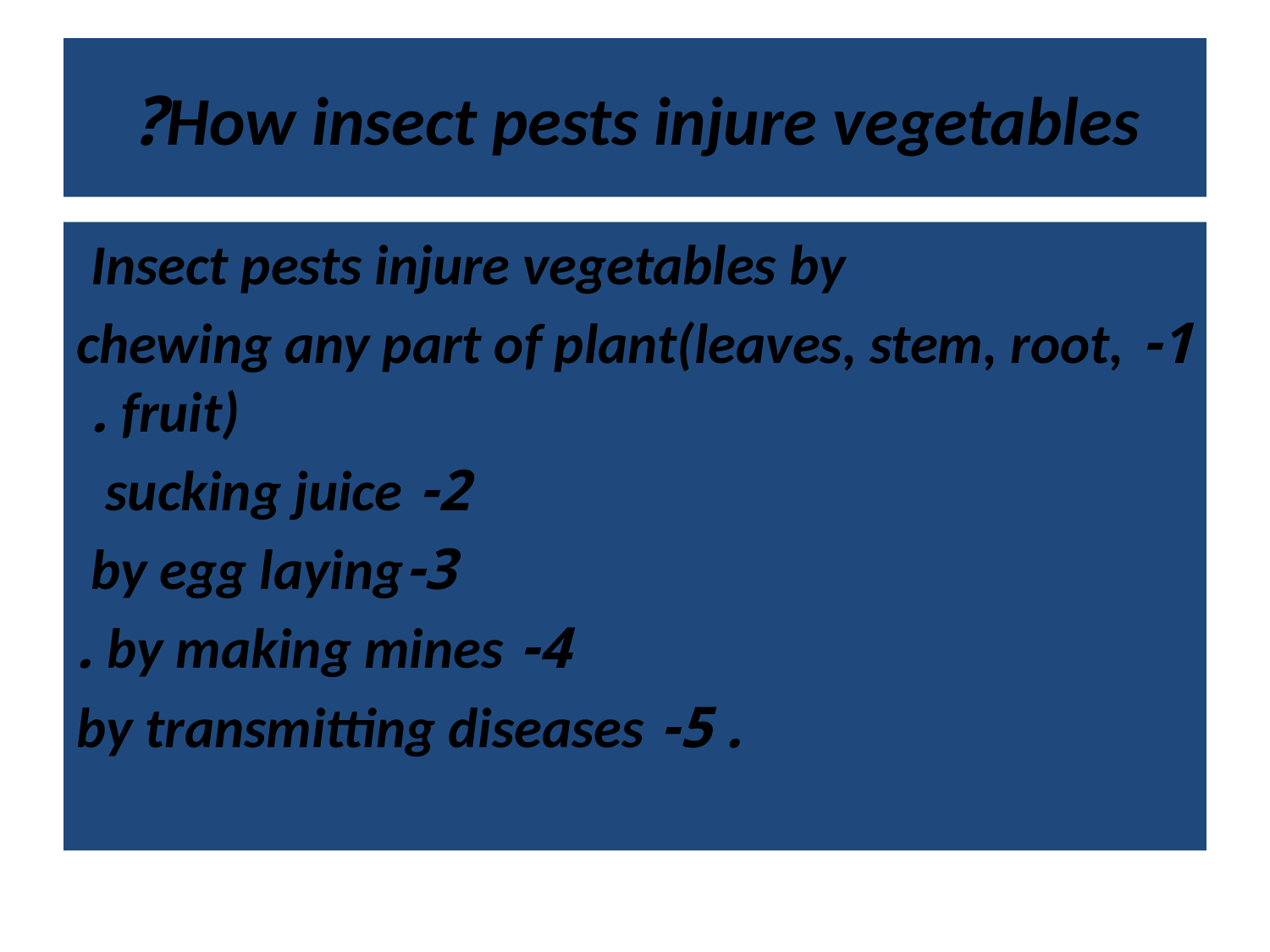

# How insect pests injure vegetables?
Insect pests injure vegetables by
1- chewing any part of plant(leaves, stem, root, fruit) .
2- sucking juice
3-by egg laying
 4- by making mines .
. 5- by transmitting diseases